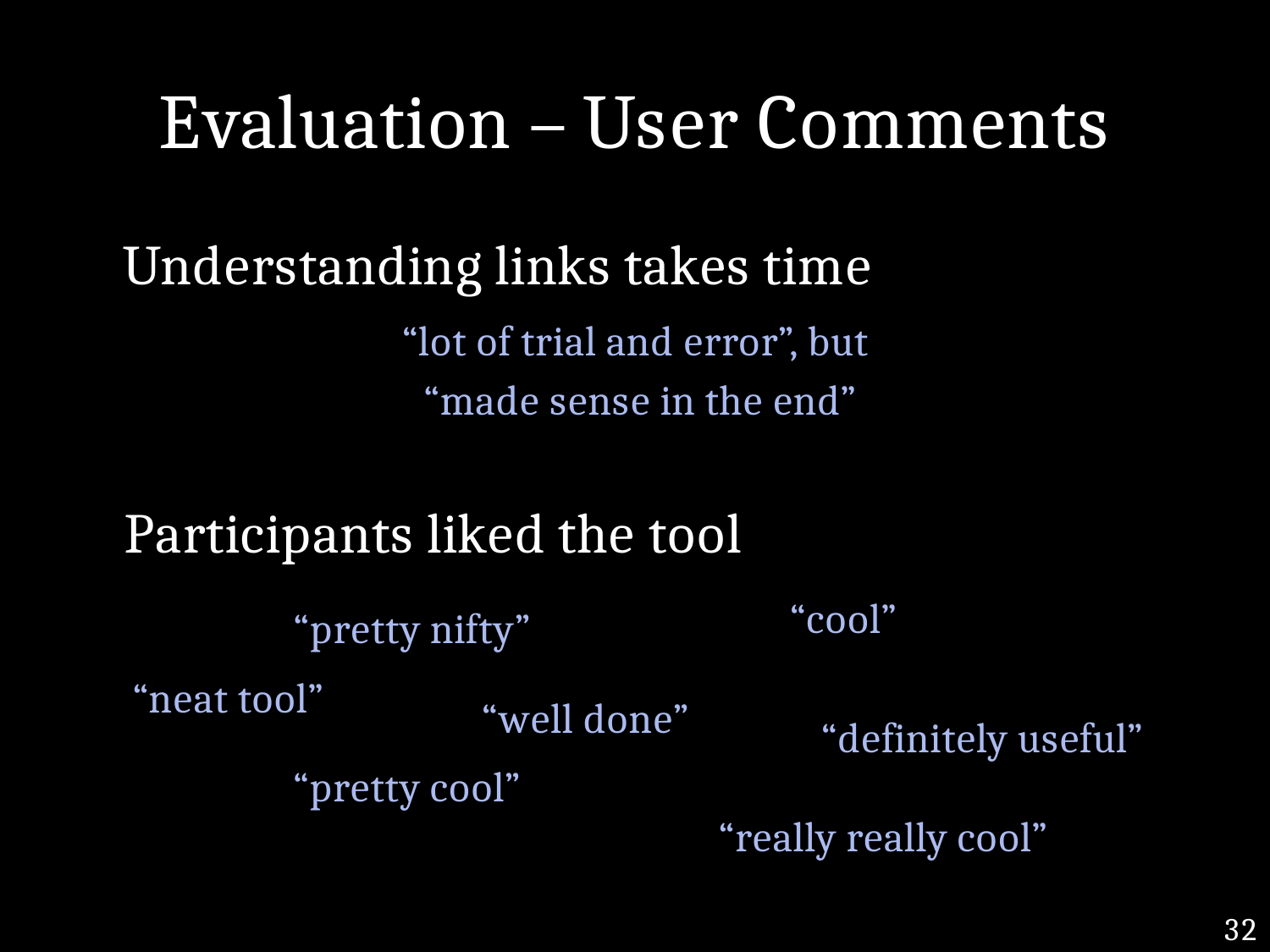

# Evaluation – User Comments
	Understanding links takes time
“lot of trial and error”, but
“made sense in the end”
	Participants liked the tool
“cool”
“pretty nifty”
“neat tool”
“well done”
“definitely useful”
“pretty cool”
“really really cool”